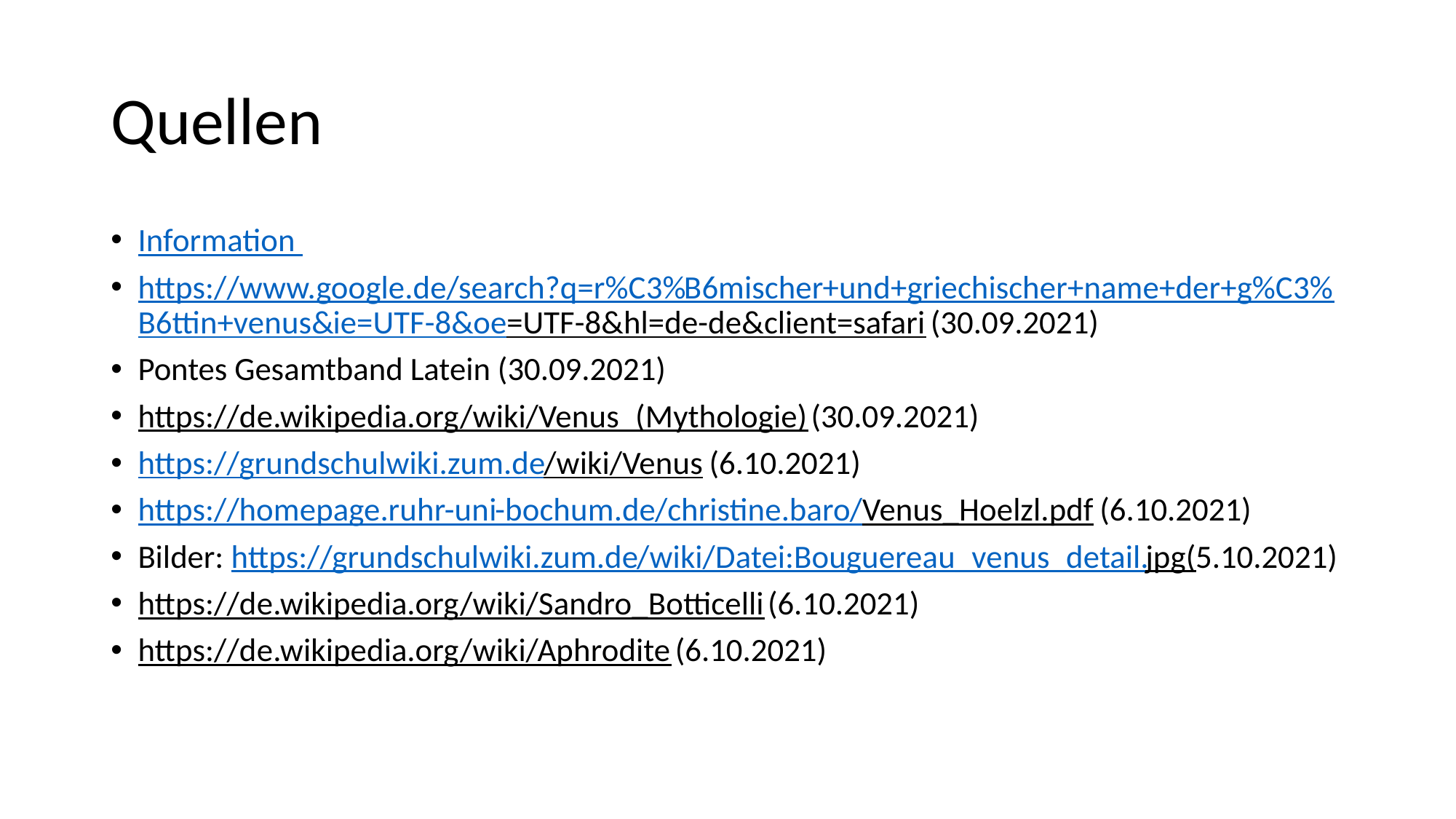

# Quellen
Information
https://www.google.de/search?q=r%C3%B6mischer+und+griechischer+name+der+g%C3%B6ttin+venus&ie=UTF-8&oe=UTF-8&hl=de-de&client=safari (30.09.2021)
Pontes Gesamtband Latein (30.09.2021)
https://de.wikipedia.org/wiki/Venus_(Mythologie) (30.09.2021)
https://grundschulwiki.zum.de/wiki/Venus (6.10.2021)
https://homepage.ruhr-uni-bochum.de/christine.baro/Venus_Hoelzl.pdf (6.10.2021)
Bilder: https://grundschulwiki.zum.de/wiki/Datei:Bouguereau_venus_detail.jpg(5.10.2021)
https://de.wikipedia.org/wiki/Sandro_Botticelli (6.10.2021)
https://de.wikipedia.org/wiki/Aphrodite (6.10.2021)